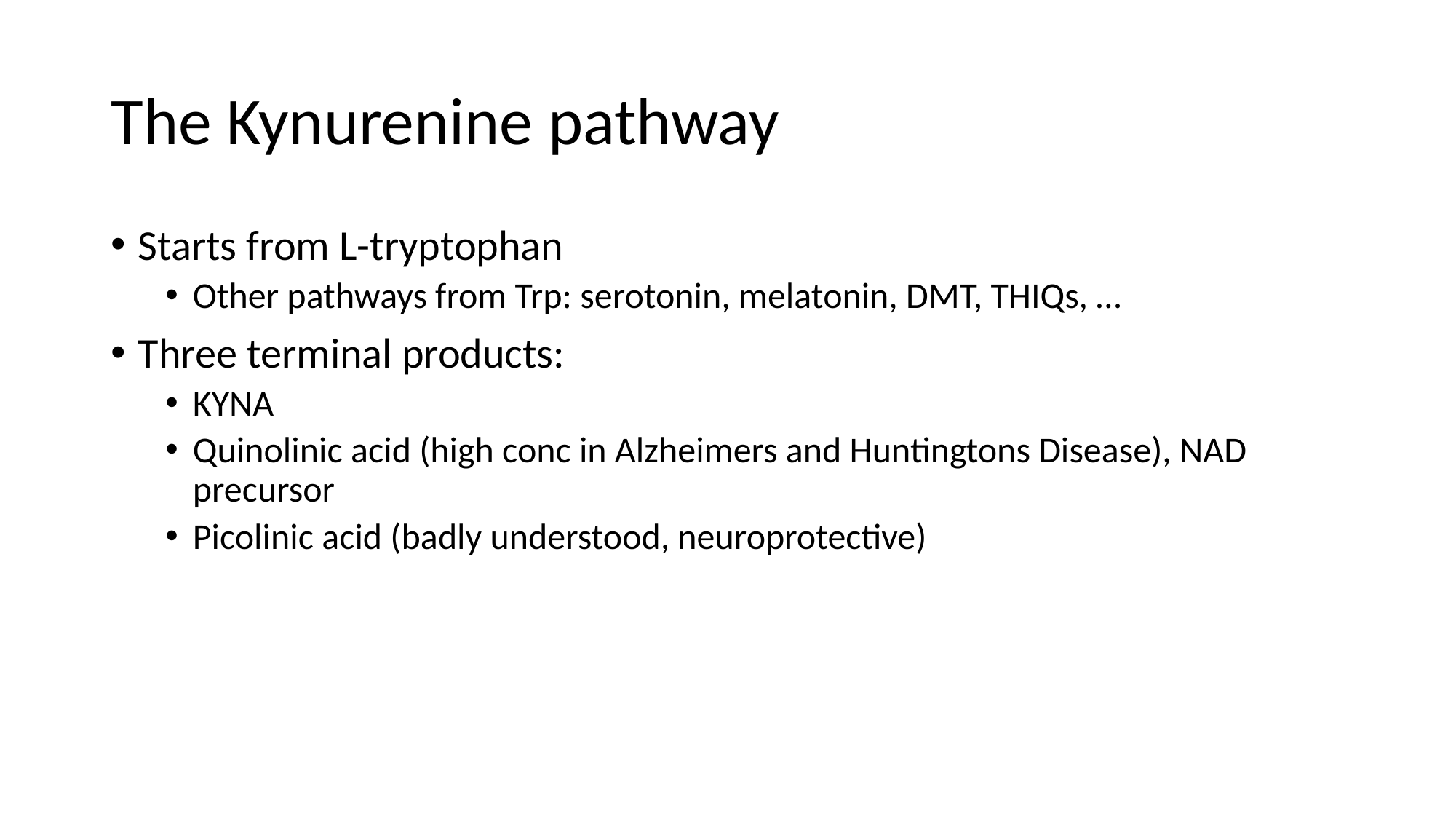

# The Kynurenine pathway
Starts from L-tryptophan
Other pathways from Trp: serotonin, melatonin, DMT, THIQs, …
Three terminal products:
KYNA
Quinolinic acid (high conc in Alzheimers and Huntingtons Disease), NAD precursor
Picolinic acid (badly understood, neuroprotective)